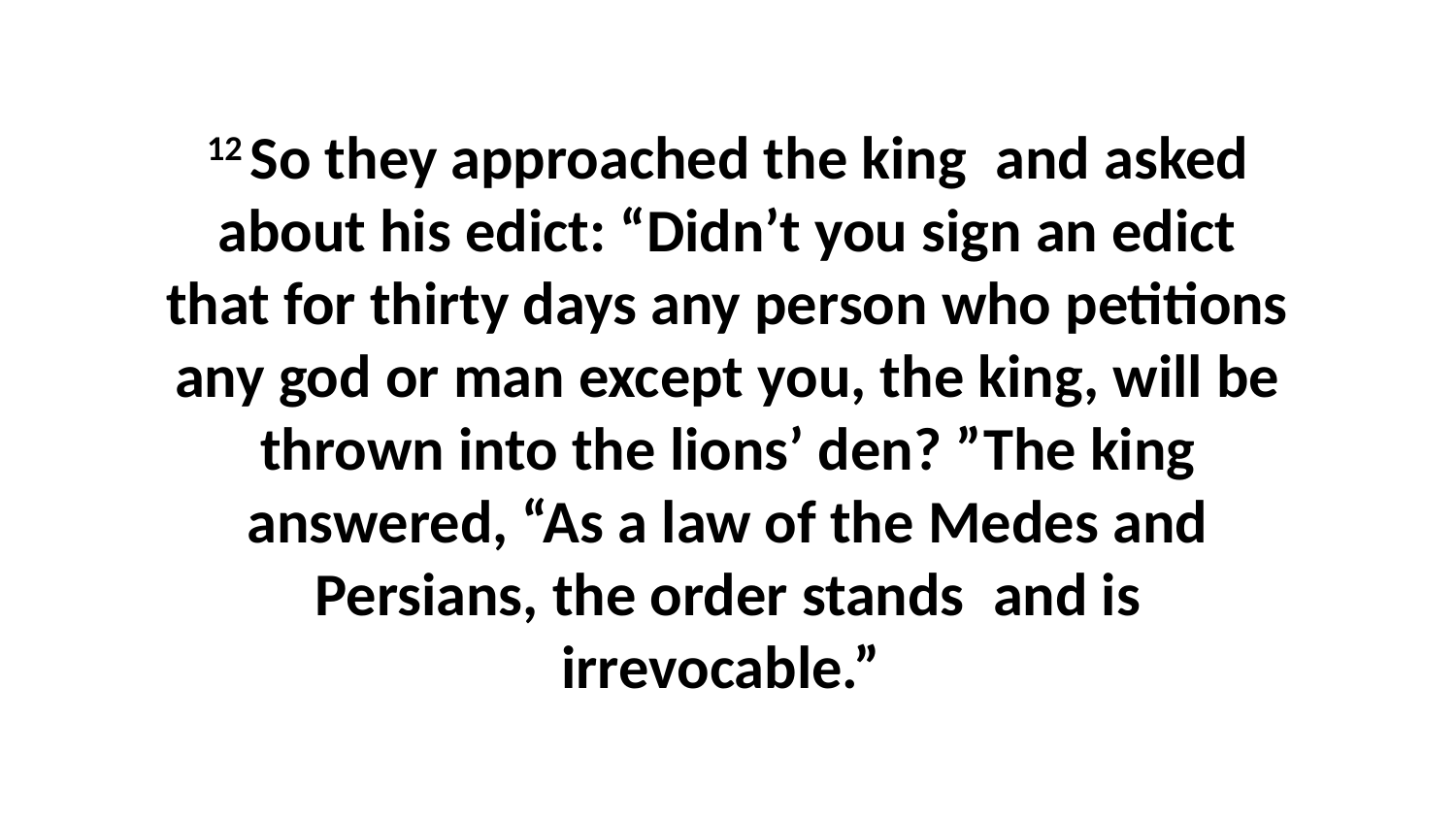

12 So they approached the king  and asked about his edict: “Didn’t you sign an edict that for thirty days any person who petitions any god or man except you, the king, will be thrown into the lions’ den? ”The king answered, “As a law of the Medes and Persians, the order stands  and is irrevocable.”